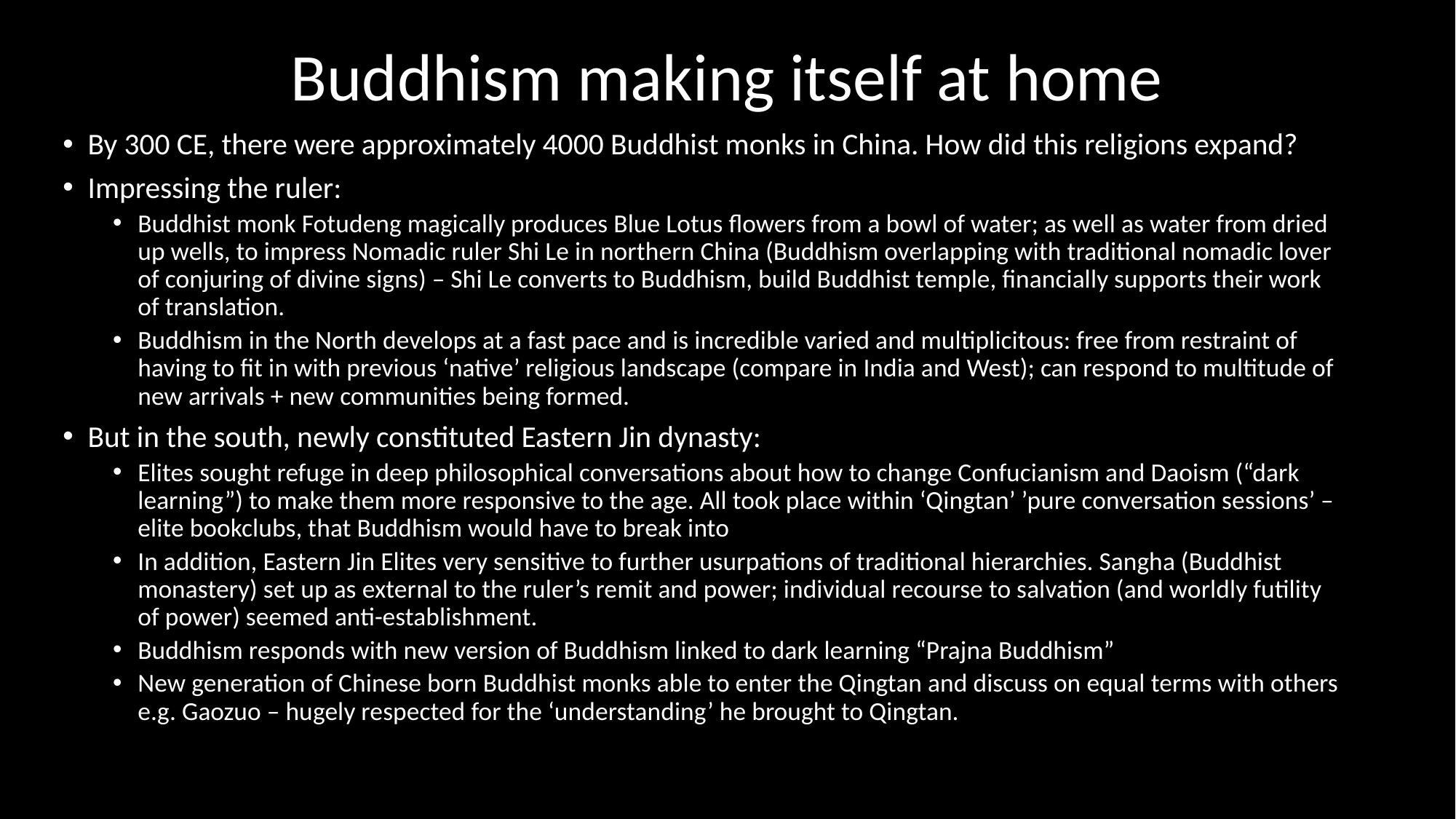

# Buddhism making itself at home
By 300 CE, there were approximately 4000 Buddhist monks in China. How did this religions expand?
Impressing the ruler:
Buddhist monk Fotudeng magically produces Blue Lotus flowers from a bowl of water; as well as water from dried up wells, to impress Nomadic ruler Shi Le in northern China (Buddhism overlapping with traditional nomadic lover of conjuring of divine signs) – Shi Le converts to Buddhism, build Buddhist temple, financially supports their work of translation.
Buddhism in the North develops at a fast pace and is incredible varied and multiplicitous: free from restraint of having to fit in with previous ‘native’ religious landscape (compare in India and West); can respond to multitude of new arrivals + new communities being formed.
But in the south, newly constituted Eastern Jin dynasty:
Elites sought refuge in deep philosophical conversations about how to change Confucianism and Daoism (“dark learning”) to make them more responsive to the age. All took place within ‘Qingtan’ ’pure conversation sessions’ – elite bookclubs, that Buddhism would have to break into
In addition, Eastern Jin Elites very sensitive to further usurpations of traditional hierarchies. Sangha (Buddhist monastery) set up as external to the ruler’s remit and power; individual recourse to salvation (and worldly futility of power) seemed anti-establishment.
Buddhism responds with new version of Buddhism linked to dark learning “Prajna Buddhism”
New generation of Chinese born Buddhist monks able to enter the Qingtan and discuss on equal terms with others e.g. Gaozuo – hugely respected for the ‘understanding’ he brought to Qingtan.